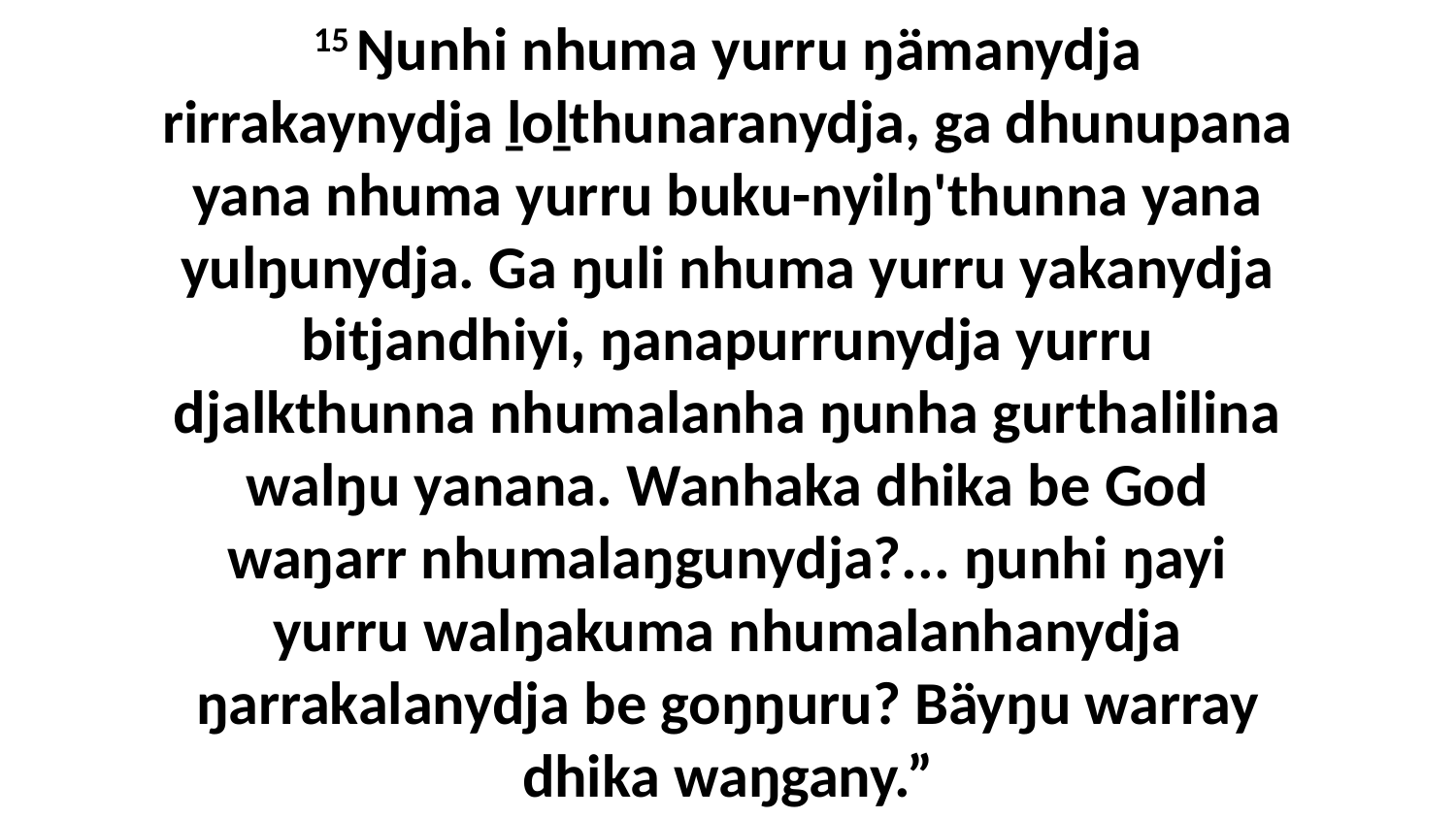

15 Ŋunhi nhuma yurru ŋämanydja rirrakaynydja ḻoḻthunaranydja, ga dhunupana yana nhuma yurru buku-nyilŋ'thunna yana yulŋunydja. Ga ŋuli nhuma yurru yakanydja bitjandhiyi, ŋanapurrunydja yurru djalkthunna nhumalanha ŋunha gurthalilina walŋu yanana. Wanhaka dhika be God waŋarr nhumalaŋgunydja?... ŋunhi ŋayi yurru walŋakuma nhumalanhanydja ŋarrakalanydja be goŋŋuru? Bäyŋu warray dhika waŋgany.”